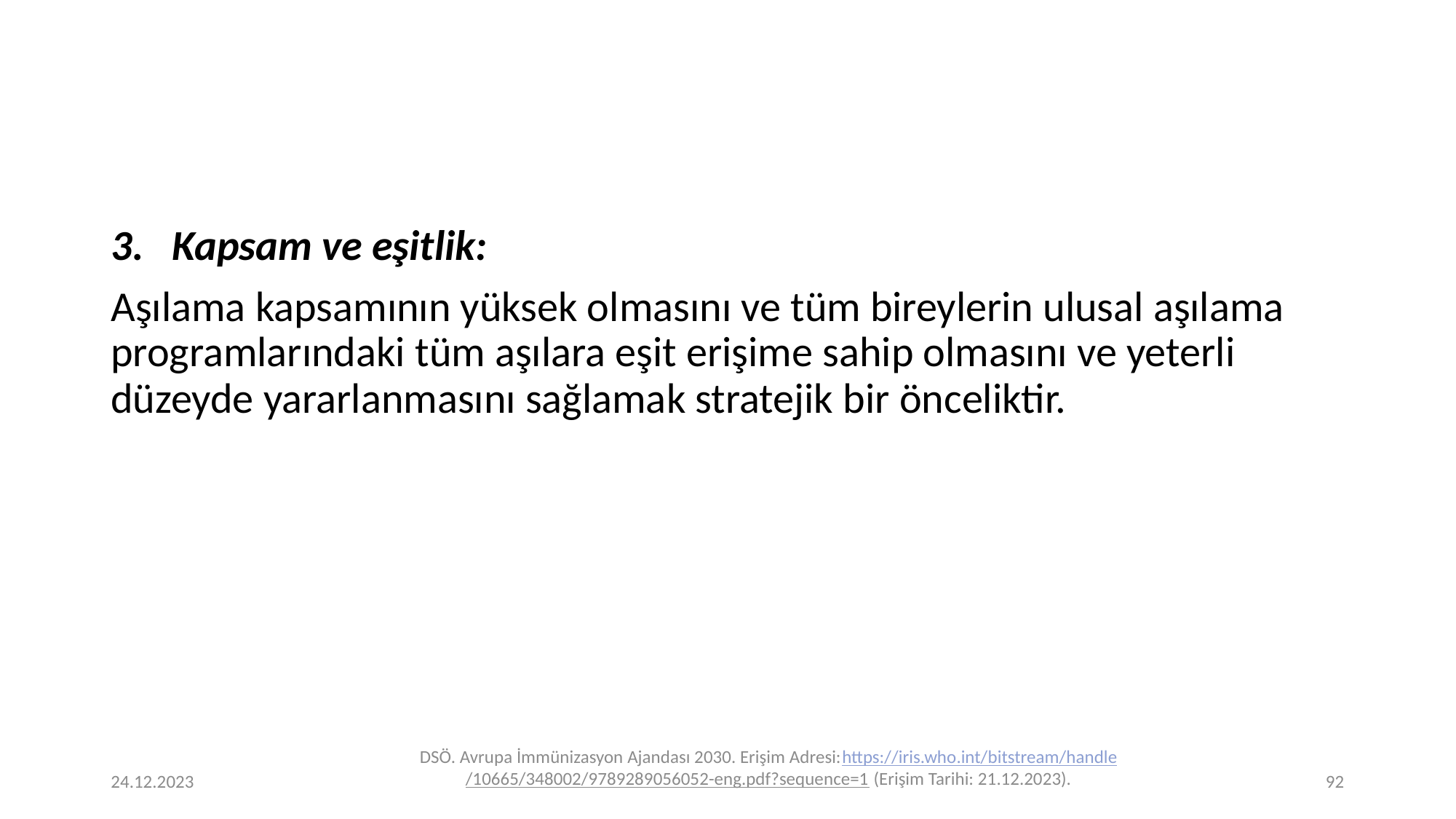

#
Kapsam ve eşitlik:
Aşılama kapsamının yüksek olmasını ve tüm bireylerin ulusal aşılama programlarındaki tüm aşılara eşit erişime sahip olmasını ve yeterli düzeyde yararlanmasını sağlamak stratejik bir önceliktir.
DSÖ. Avrupa İmmünizasyon Ajandası 2030. Erişim Adresi:https://iris.who.int/bitstream/handle/10665/348002/9789289056052-eng.pdf?sequence=1 (Erişim Tarihi: 21.12.2023).

24.12.2023
92